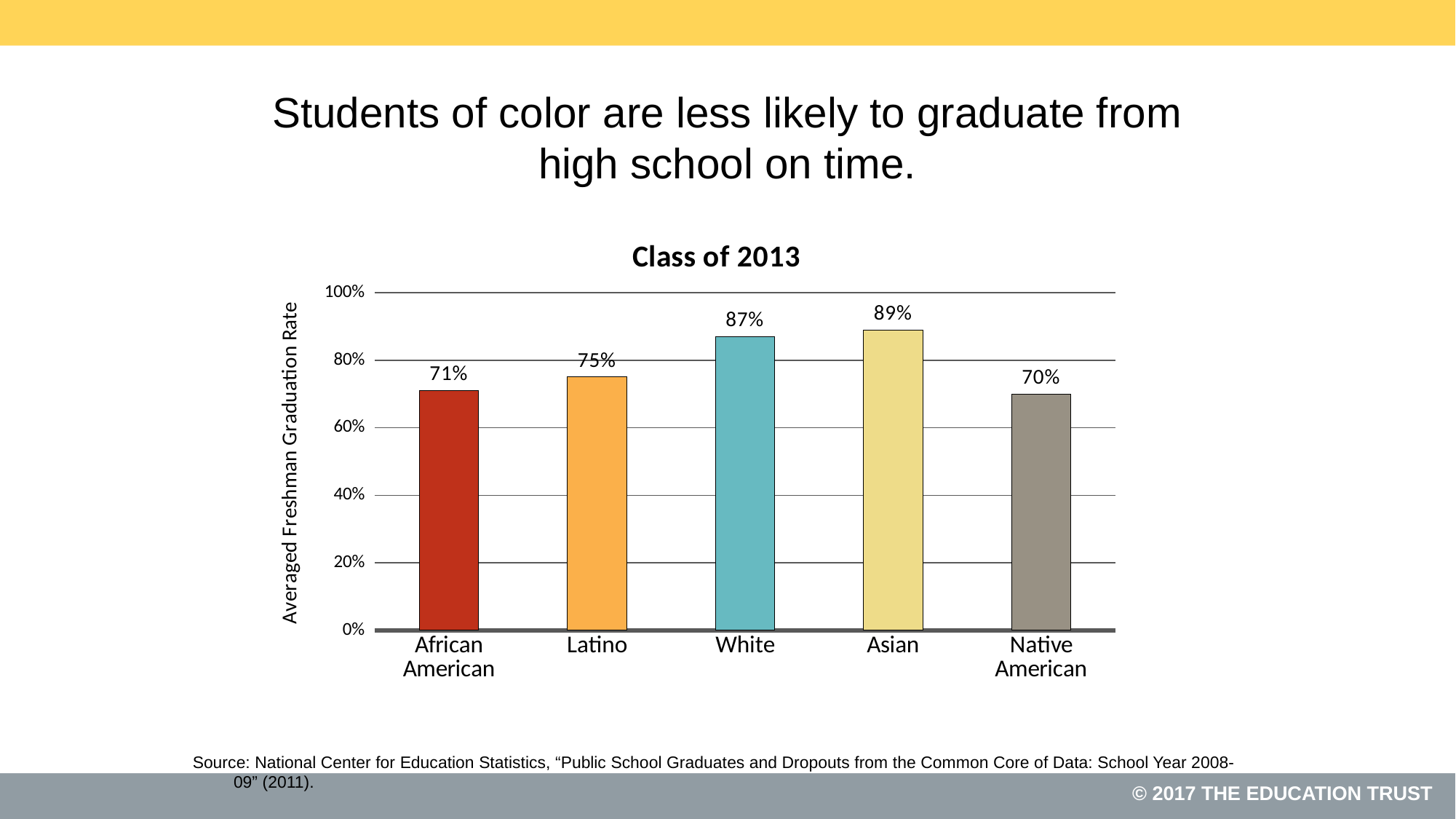

Students of color are less likely to graduate from high school on time.

### Chart: Class of 2013

| Category | Series 1 |
|---|---|
| African American | 0.71 |
| Latino | 0.75 |
| White | 0.87 |
| Asian | 0.89 |
| Native American | 0.7 |
Source: National Center for Education Statistics, “Public School Graduates and Dropouts from the Common Core of Data: School Year 2008-09” (2011).